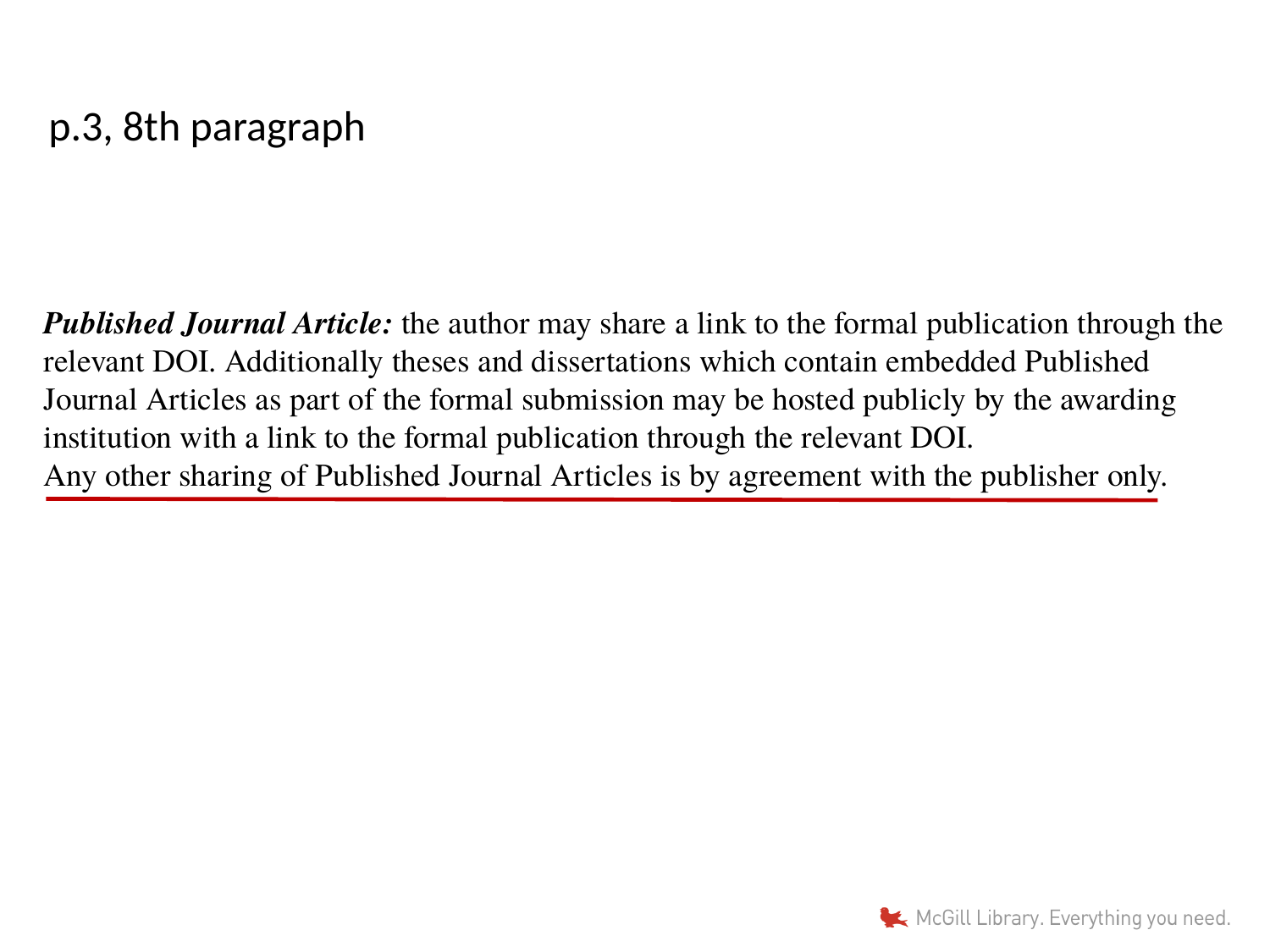

p.3, 8th paragraph
Published Journal Article: the author may share a link to the formal publication through the relevant DOI. Additionally theses and dissertations which contain embedded Published Journal Articles as part of the formal submission may be hosted publicly by the awarding institution with a link to the formal publication through the relevant DOI.
Any other sharing of Published Journal Articles is by agreement with the publisher only.